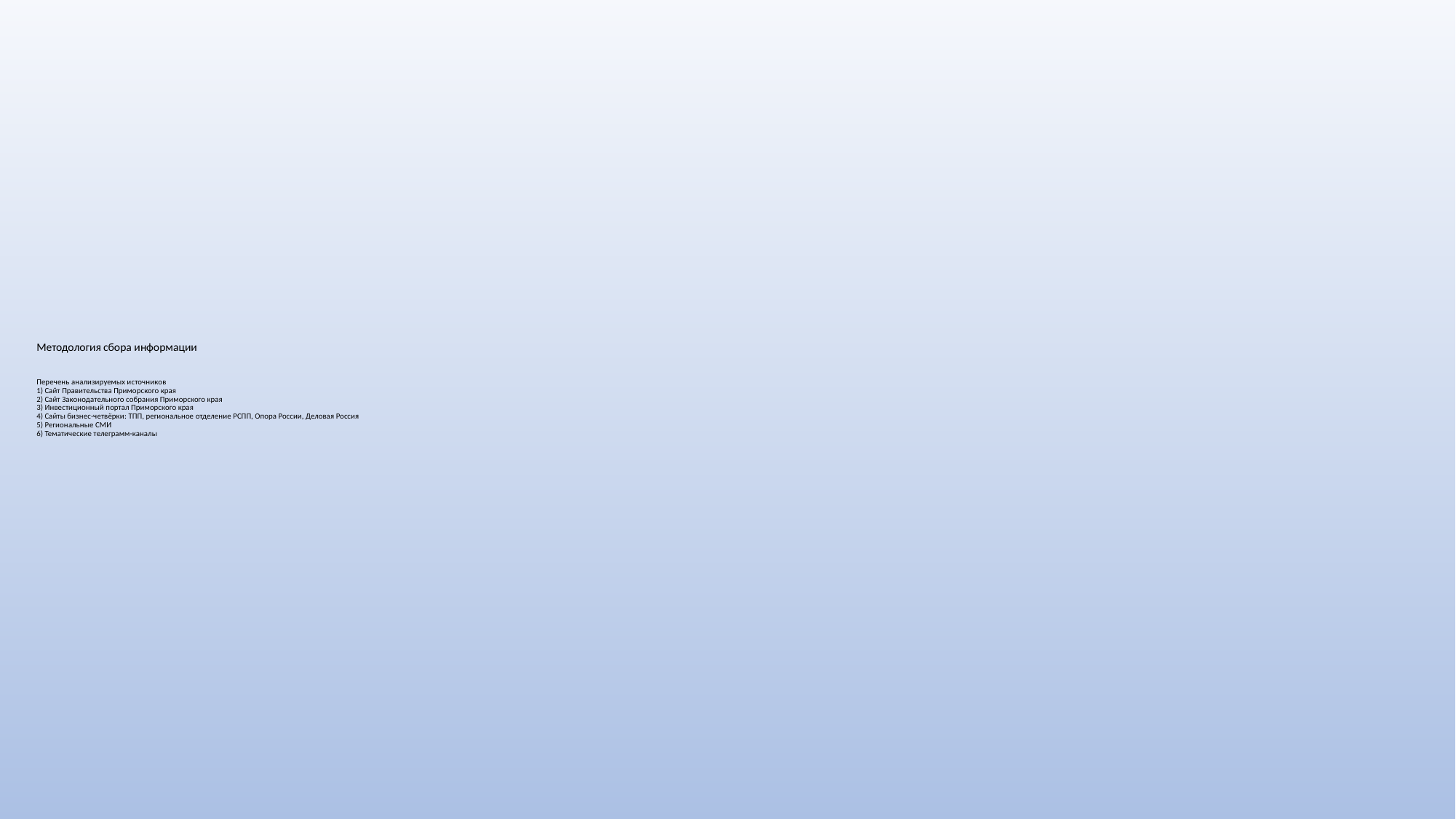

# Методология сбора информации Перечень анализируемых источников 1) Сайт Правительства Приморского края 2) Сайт Законодательного собрания Приморского края 3) Инвестиционный портал Приморского края 4) Сайты бизнес-четвёрки: ТПП, региональное отделение РСПП, Опора России, Деловая Россия 5) Региональные СМИ 6) Тематические телеграмм-каналы